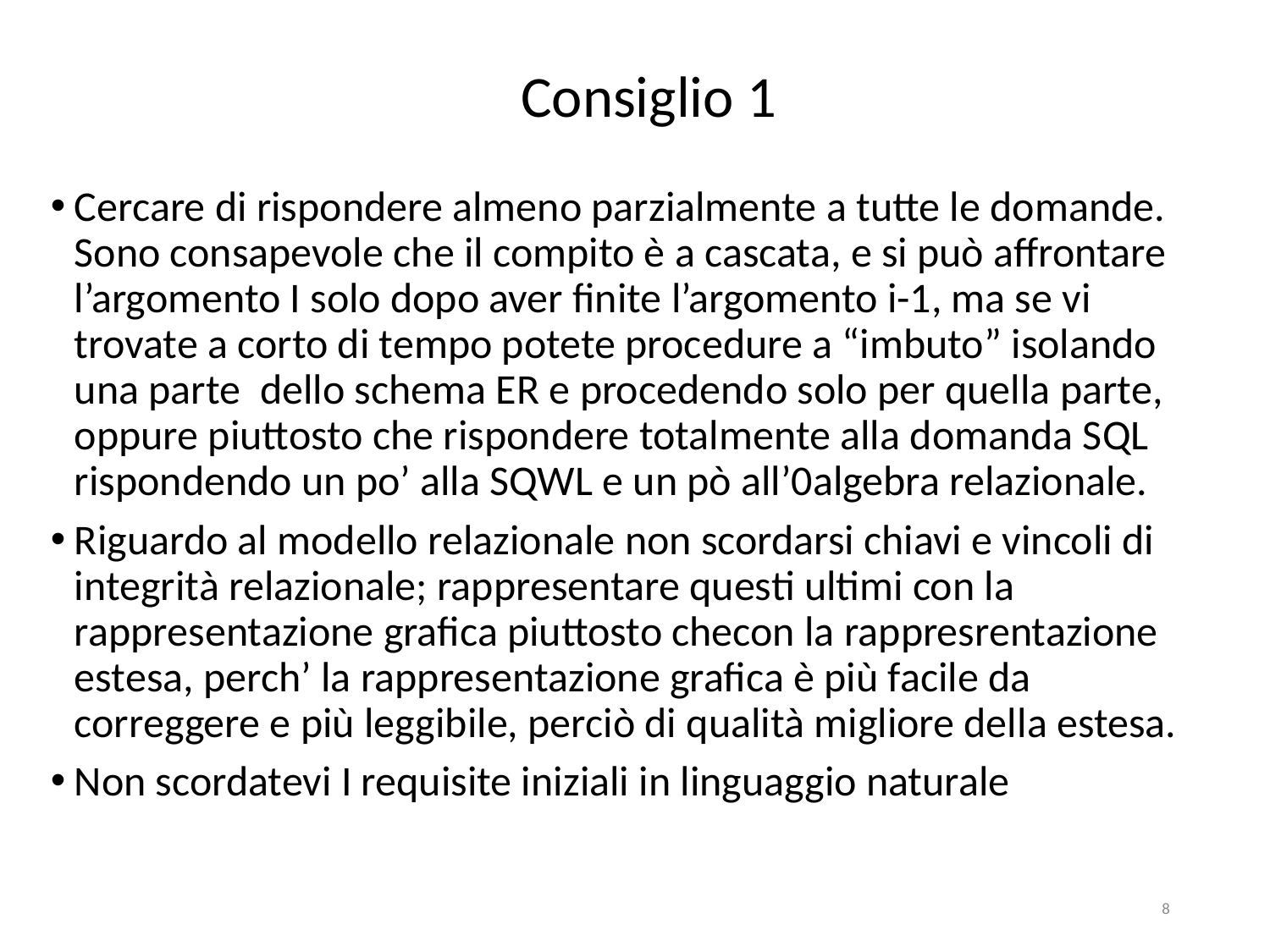

# Consiglio 1
Cercare di rispondere almeno parzialmente a tutte le domande. Sono consapevole che il compito è a cascata, e si può affrontare l’argomento I solo dopo aver finite l’argomento i-1, ma se vi trovate a corto di tempo potete procedure a “imbuto” isolando una parte  dello schema ER e procedendo solo per quella parte, oppure piuttosto che rispondere totalmente alla domanda SQL rispondendo un po’ alla SQWL e un pò all’0algebra relazionale.
Riguardo al modello relazionale non scordarsi chiavi e vincoli di integrità relazionale; rappresentare questi ultimi con la rappresentazione grafica piuttosto checon la rappresrentazione estesa, perch’ la rappresentazione grafica è più facile da correggere e più leggibile, perciò di qualità migliore della estesa.
Non scordatevi I requisite iniziali in linguaggio naturale
8